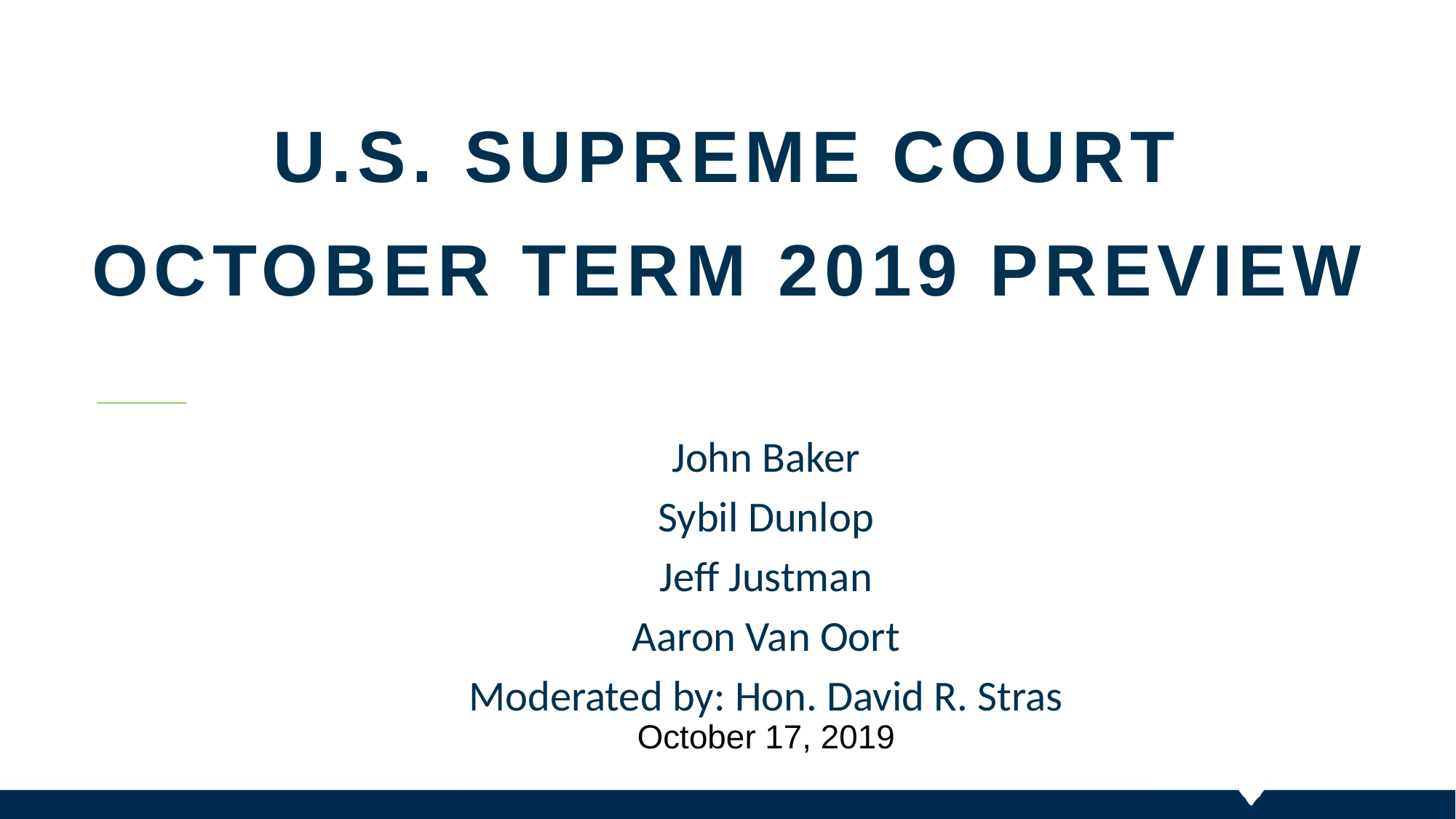

# U.S. Supreme Court October Term 2019 Preview

John Baker
Sybil Dunlop
Jeff Justman
Aaron Van Oort
Moderated by: Hon. David R. Stras

October 17, 2019